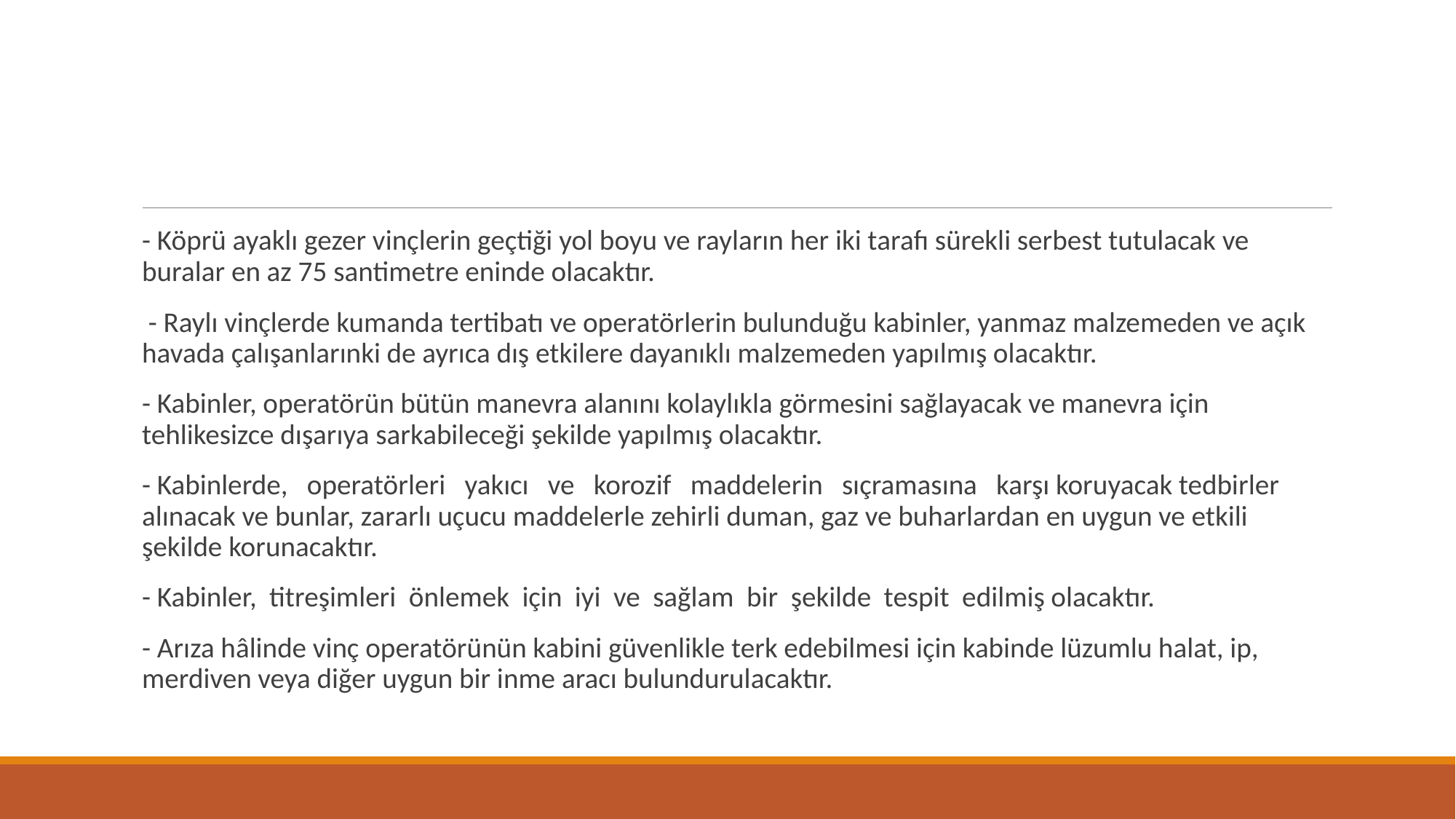

#
- Köprü ayaklı gezer vinçlerin geçtiği yol boyu ve rayların her iki tarafı sürekli serbest tutulacak ve buralar en az 75 santimetre eninde olacaktır.
 - Raylı vinçlerde kumanda tertibatı ve operatörlerin bulunduğu kabinler, yanmaz malzemeden ve açık havada çalışanlarınki de ayrıca dış etkilere dayanıklı malzemeden yapılmış olacaktır.
- Kabinler, operatörün bütün manevra alanını kolaylıkla görmesini sağlayacak ve manevra için tehlikesizce dışarıya sarkabileceği şekilde yapılmış olacaktır.
- Kabinlerde,   operatörleri   yakıcı   ve   korozif   maddelerin   sıçramasına   karşı koruyacak tedbirler alınacak ve bunlar, zararlı uçucu maddelerle zehirli duman, gaz ve buharlardan en uygun ve etkili şekilde korunacaktır.
- Kabinler,  titreşimleri  önlemek  için  iyi  ve  sağlam  bir  şekilde  tespit  edilmiş olacaktır.
- Arıza hâlinde vinç operatörünün kabini güvenlikle terk edebilmesi için kabinde lüzumlu halat, ip, merdiven veya diğer uygun bir inme aracı bulundurulacaktır.